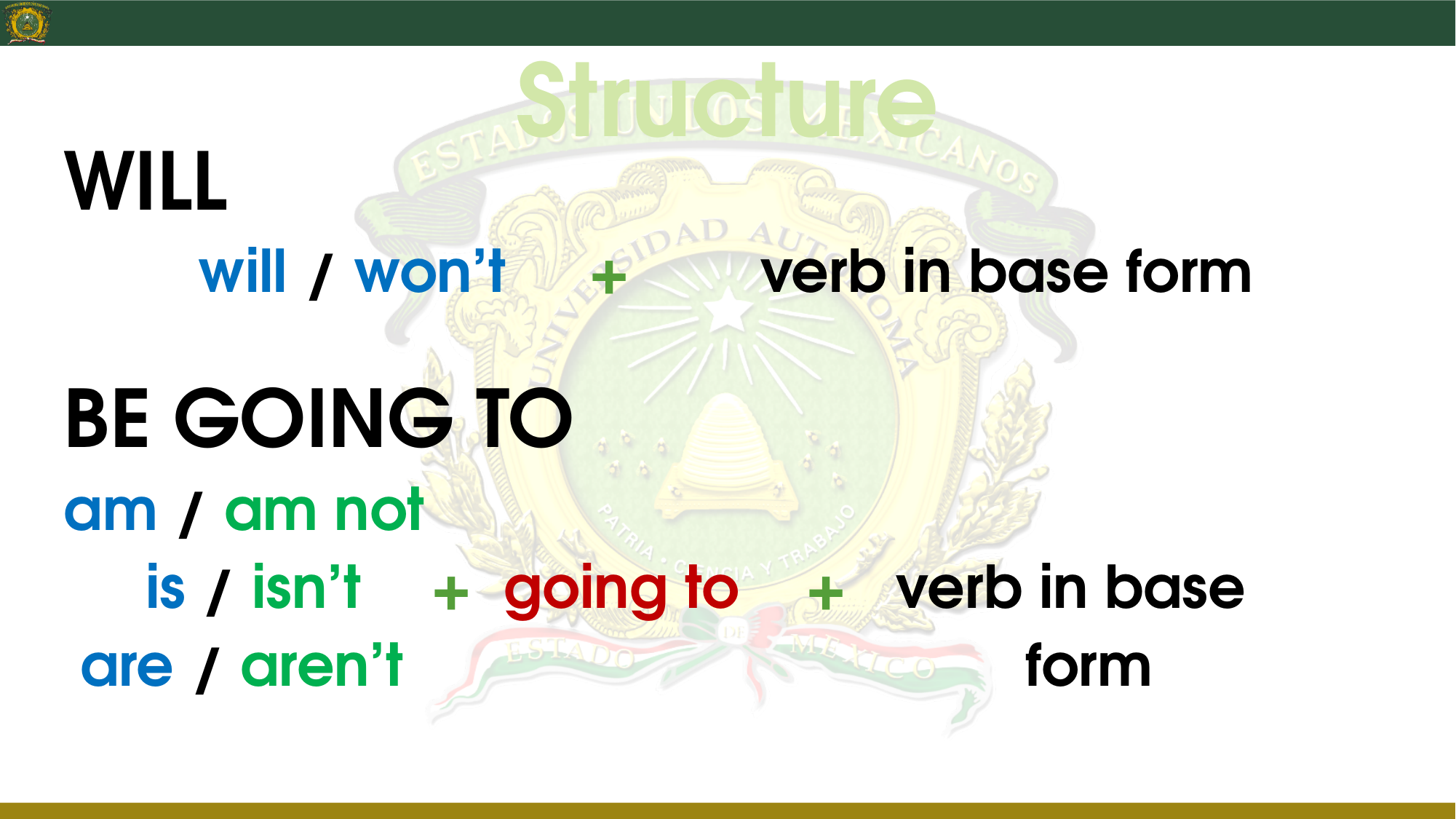

# Structure
WILL
will / won’t     + 	  verb in base form

BE GOING TO
am / am not
     is / isn’t	   +	 going to    +   verb in base
 are / aren’t                                      form